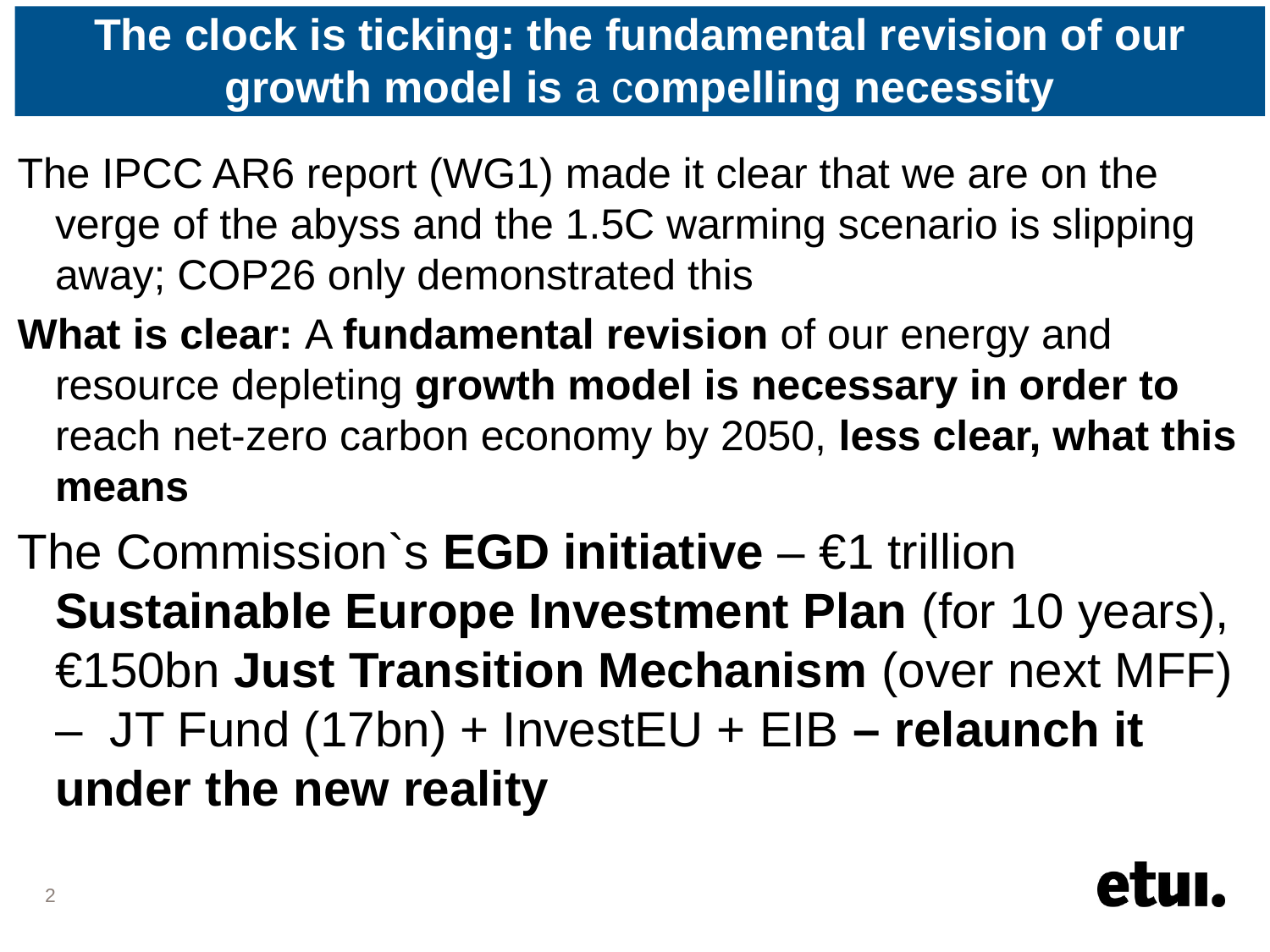

# The clock is ticking: the fundamental revision of our growth model is a compelling necessity
The IPCC AR6 report (WG1) made it clear that we are on the verge of the abyss and the 1.5C warming scenario is slipping away; COP26 only demonstrated this
What is clear: A fundamental revision of our energy and resource depleting growth model is necessary in order to reach net-zero carbon economy by 2050, less clear, what this means
The Commission`s EGD initiative – €1 trillion Sustainable Europe Investment Plan (for 10 years), €150bn Just Transition Mechanism (over next MFF) –  JT Fund (17bn) + InvestEU + EIB – relaunch it under the new reality

2